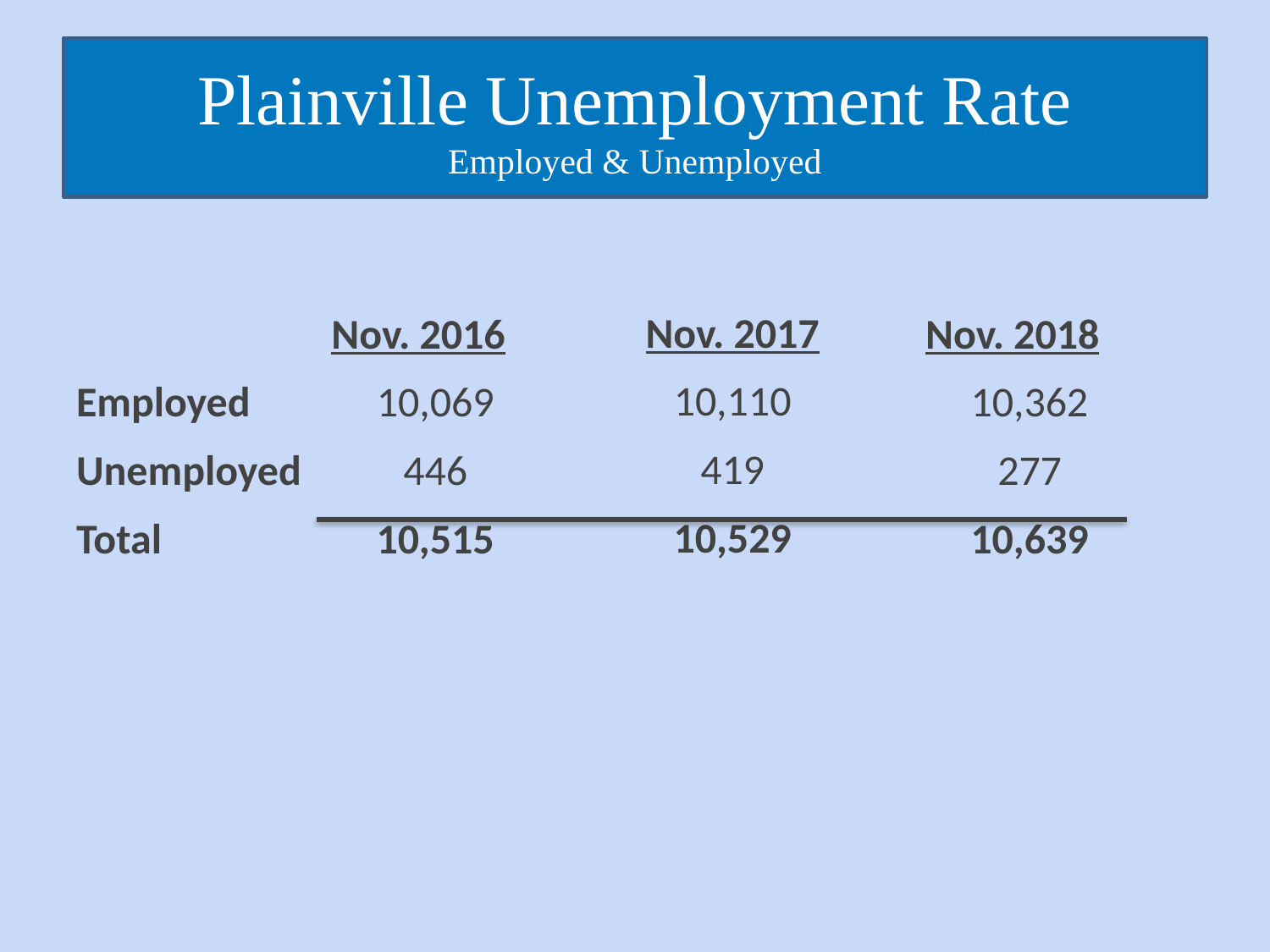

# Plainville Unemployment Rate Employed & Unemployed

Nov. 2017
10,110
419
10,529

Employed
Unemployed
Total

Nov. 2016
10,069
446
10,515

Nov. 2018
10,362
277
10,639